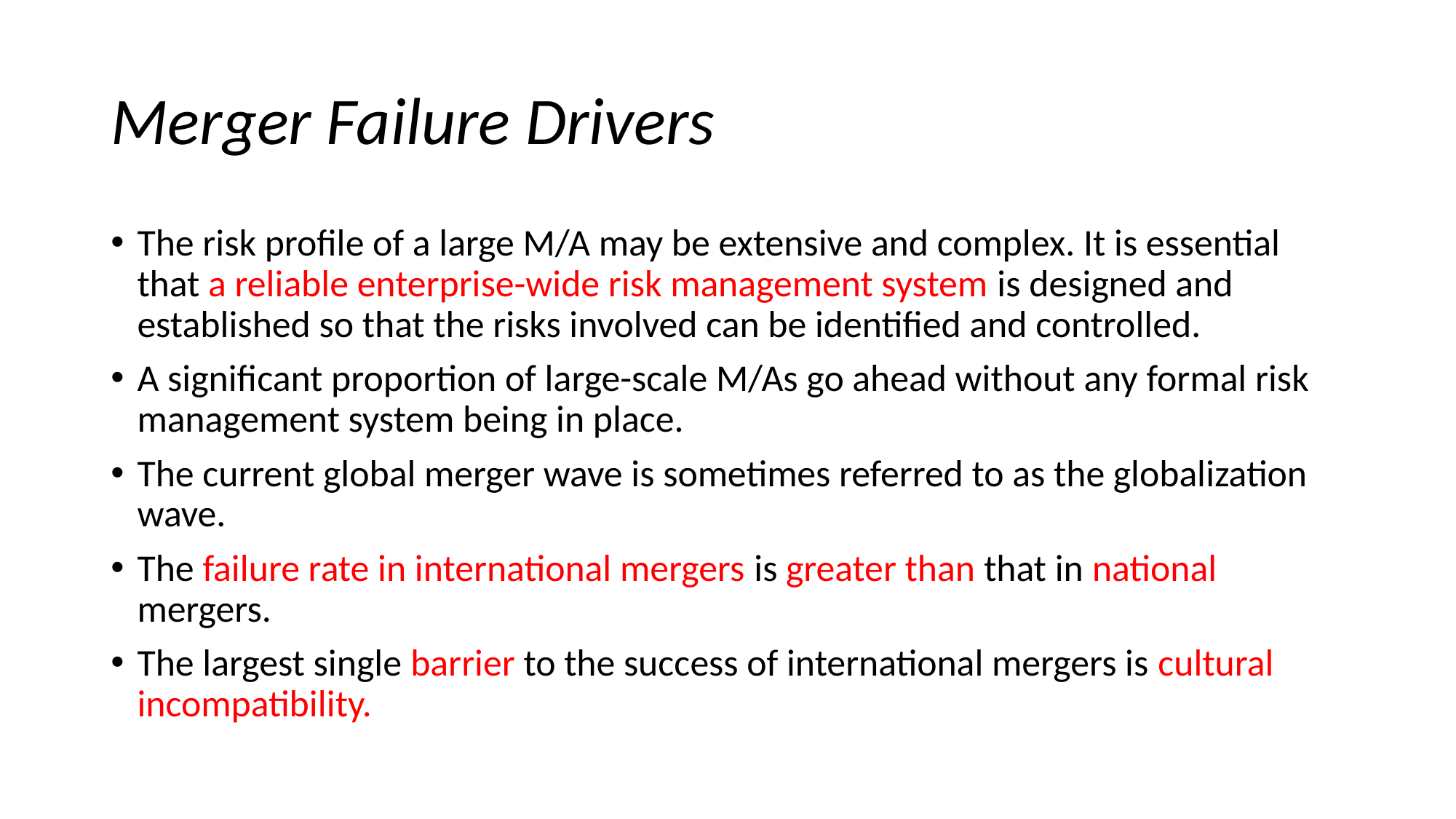

# Merger Failure Drivers
The risk profile of a large M/A may be extensive and complex. It is essential that a reliable enterprise-wide risk management system is designed and established so that the risks involved can be identified and controlled.
A significant proportion of large-scale M/As go ahead without any formal risk management system being in place.
The current global merger wave is sometimes referred to as the globalization wave.
The failure rate in international mergers is greater than that in national mergers.
The largest single barrier to the success of international mergers is cultural
incompatibility.